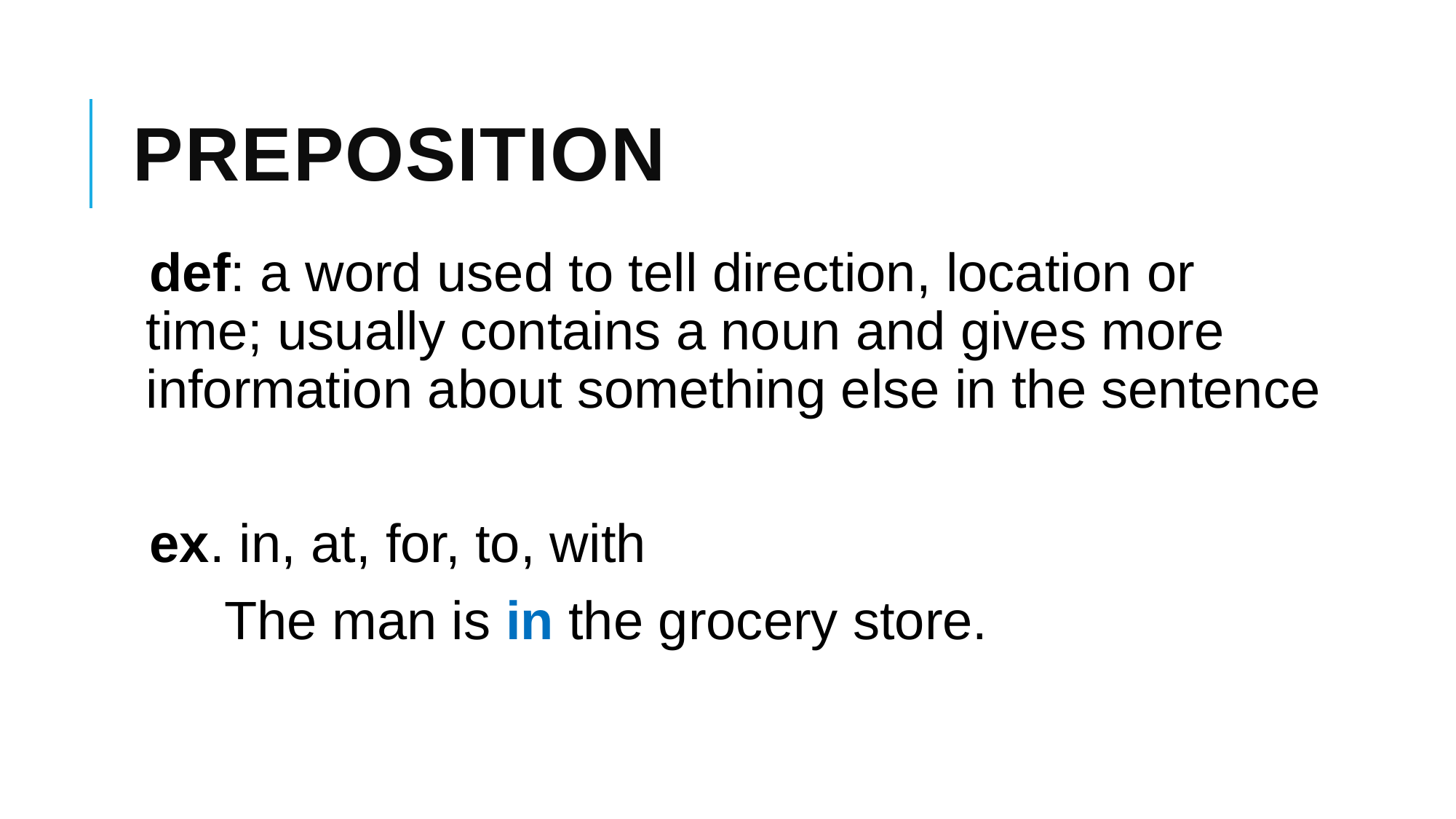

# Preposition
def: a word used to tell direction, location or time; usually contains a noun and gives more information about something else in the sentence

ex. in, at, for, to, with
     The man is in the grocery store.